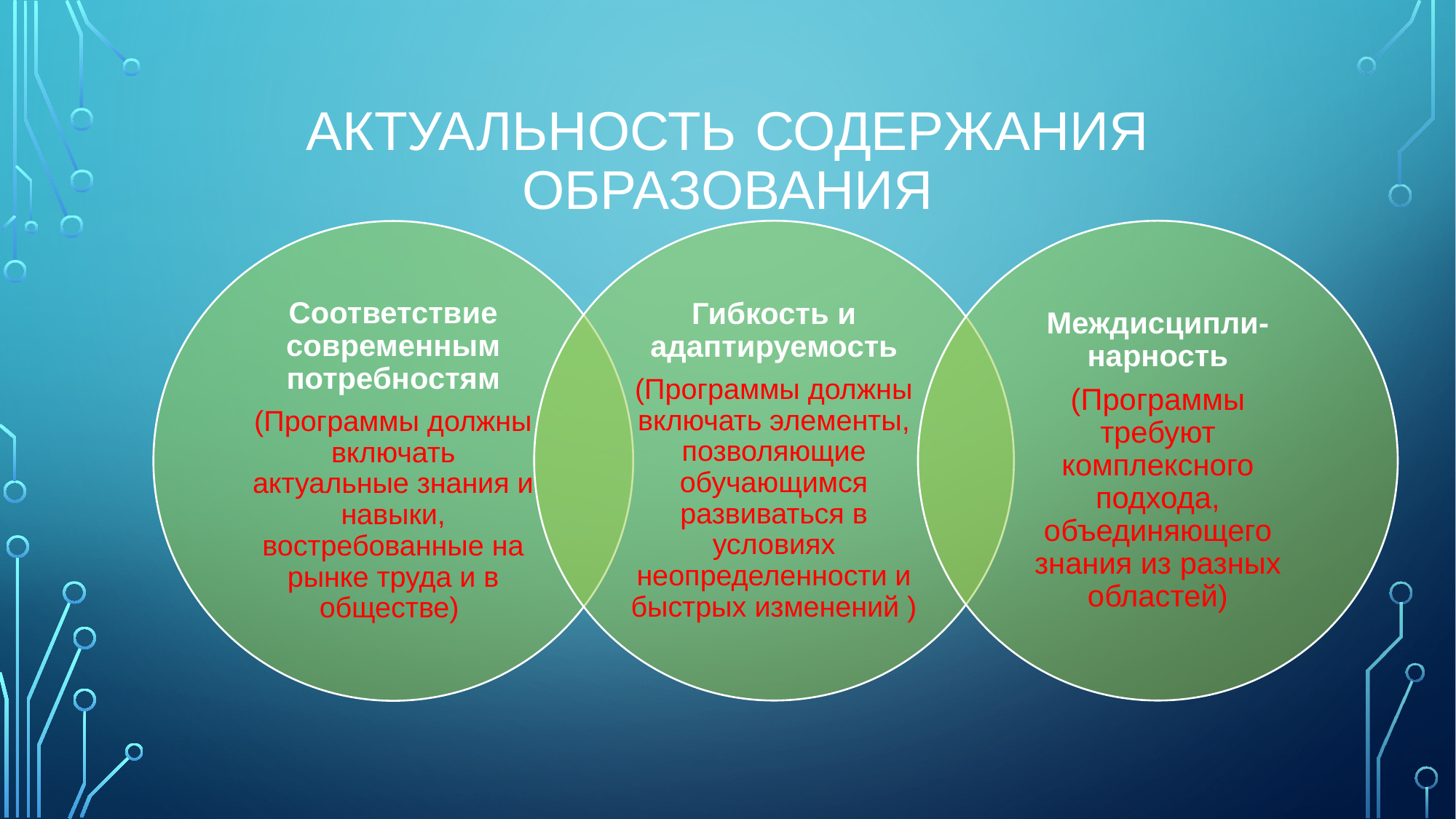

# Актуальность содержания образования
Соответствие современным потребностям
(Программы должны включать актуальные знания и навыки, востребованные на рынке труда и в обществе)
Гибкость и адаптируемость
(Программы должны включать элементы, позволяющие обучающимся развиваться в условиях неопределенности и быстрых изменений )
Междисципли-нарность
(Программы требуют комплексного подхода, объединяющего знания из разных областей)